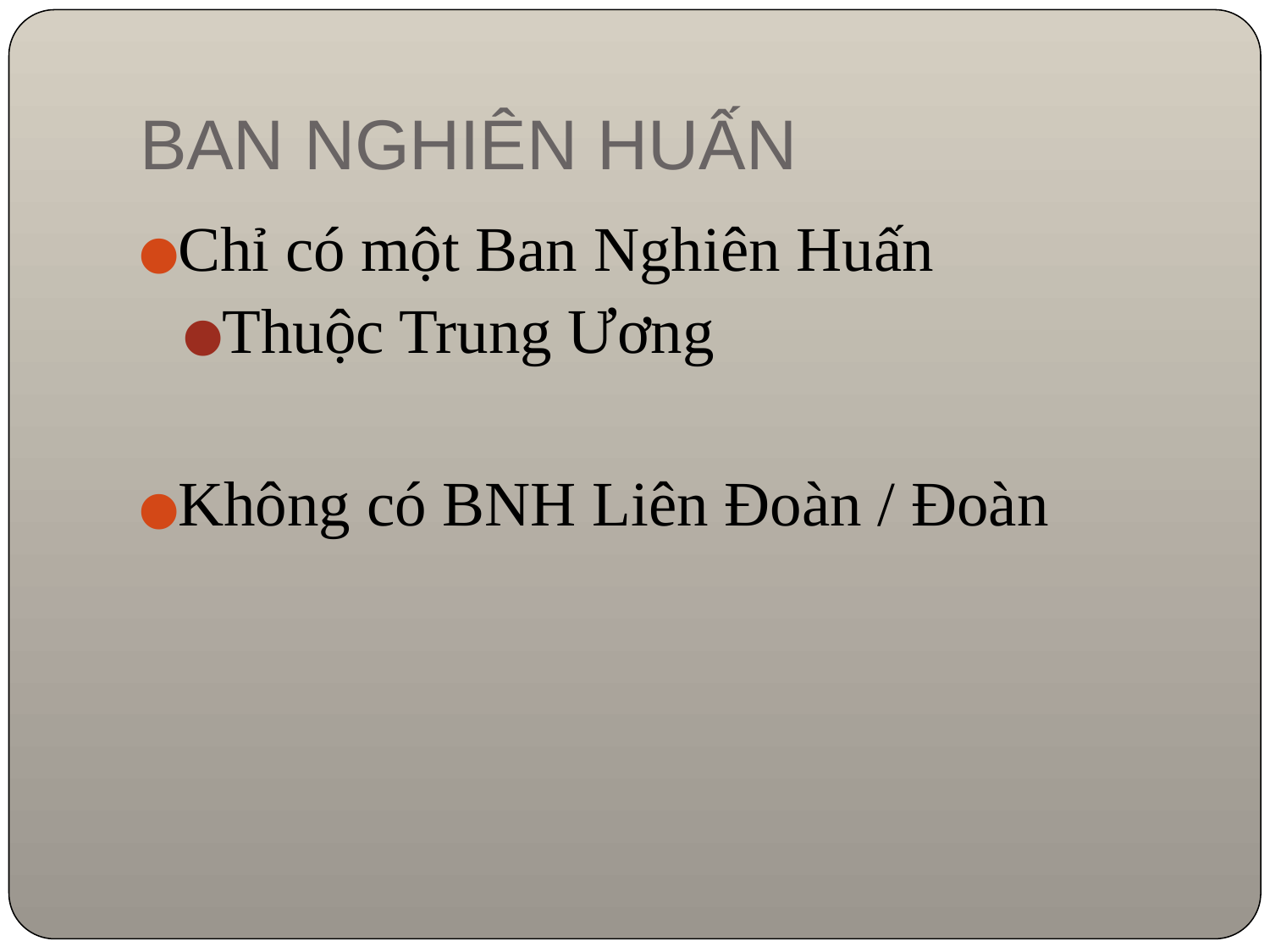

# BAN NGHIÊN HUẤN
Chỉ có một Ban Nghiên Huấn
Thuộc Trung Ương

Không có BNH Liên Đoàn / Đoàn